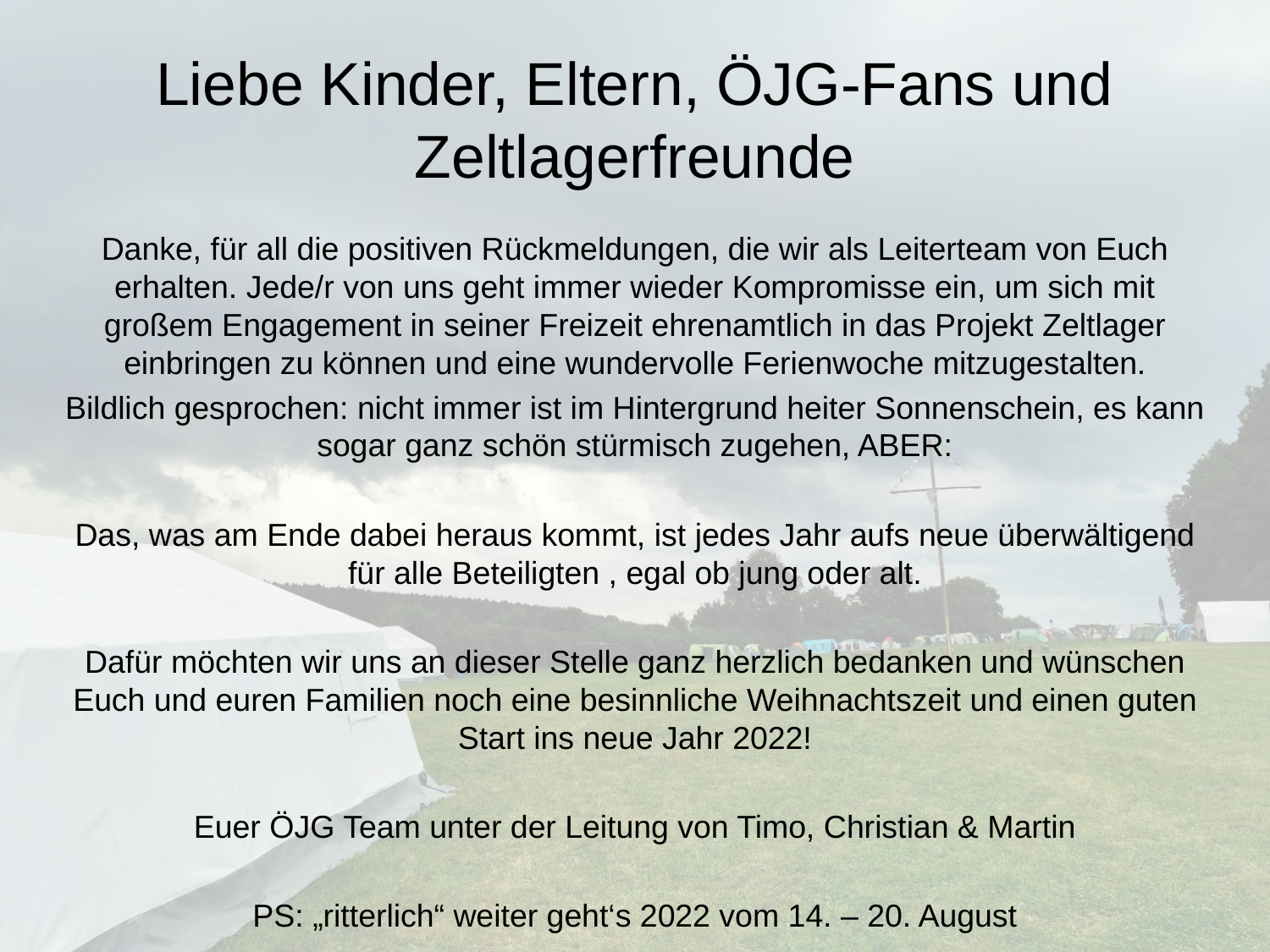

# Liebe Kinder, Eltern, ÖJG-Fans und Zeltlagerfreunde
Danke, für all die positiven Rückmeldungen, die wir als Leiterteam von Euch erhalten. Jede/r von uns geht immer wieder Kompromisse ein, um sich mit großem Engagement in seiner Freizeit ehrenamtlich in das Projekt Zeltlager einbringen zu können und eine wundervolle Ferienwoche mitzugestalten.
Bildlich gesprochen: nicht immer ist im Hintergrund heiter Sonnenschein, es kann sogar ganz schön stürmisch zugehen, ABER:

Das, was am Ende dabei heraus kommt, ist jedes Jahr aufs neue überwältigend für alle Beteiligten , egal ob jung oder alt.

Dafür möchten wir uns an dieser Stelle ganz herzlich bedanken und wünschen Euch und euren Familien noch eine besinnliche Weihnachtszeit und einen guten Start ins neue Jahr 2022!

Euer ÖJG Team unter der Leitung von Timo, Christian & Martin

PS: „ritterlich“ weiter geht‘s 2022 vom 14. – 20. August